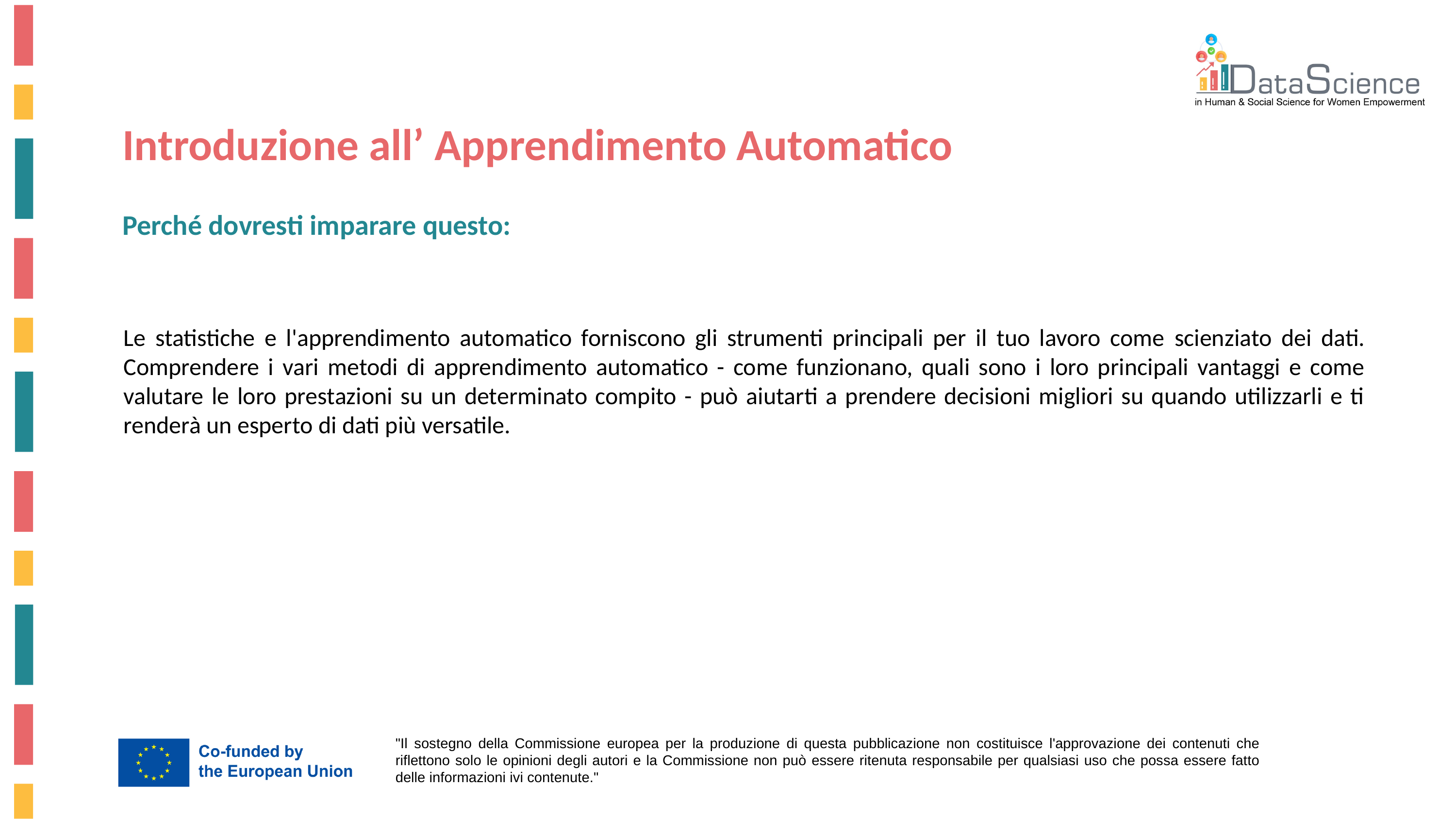

Introduzione all’ Apprendimento Automatico
Perché dovresti imparare questo:
Le statistiche e l'apprendimento automatico forniscono gli strumenti principali per il tuo lavoro come scienziato dei dati. Comprendere i vari metodi di apprendimento automatico - come funzionano, quali sono i loro principali vantaggi e come valutare le loro prestazioni su un determinato compito - può aiutarti a prendere decisioni migliori su quando utilizzarli e ti renderà un esperto di dati più versatile.